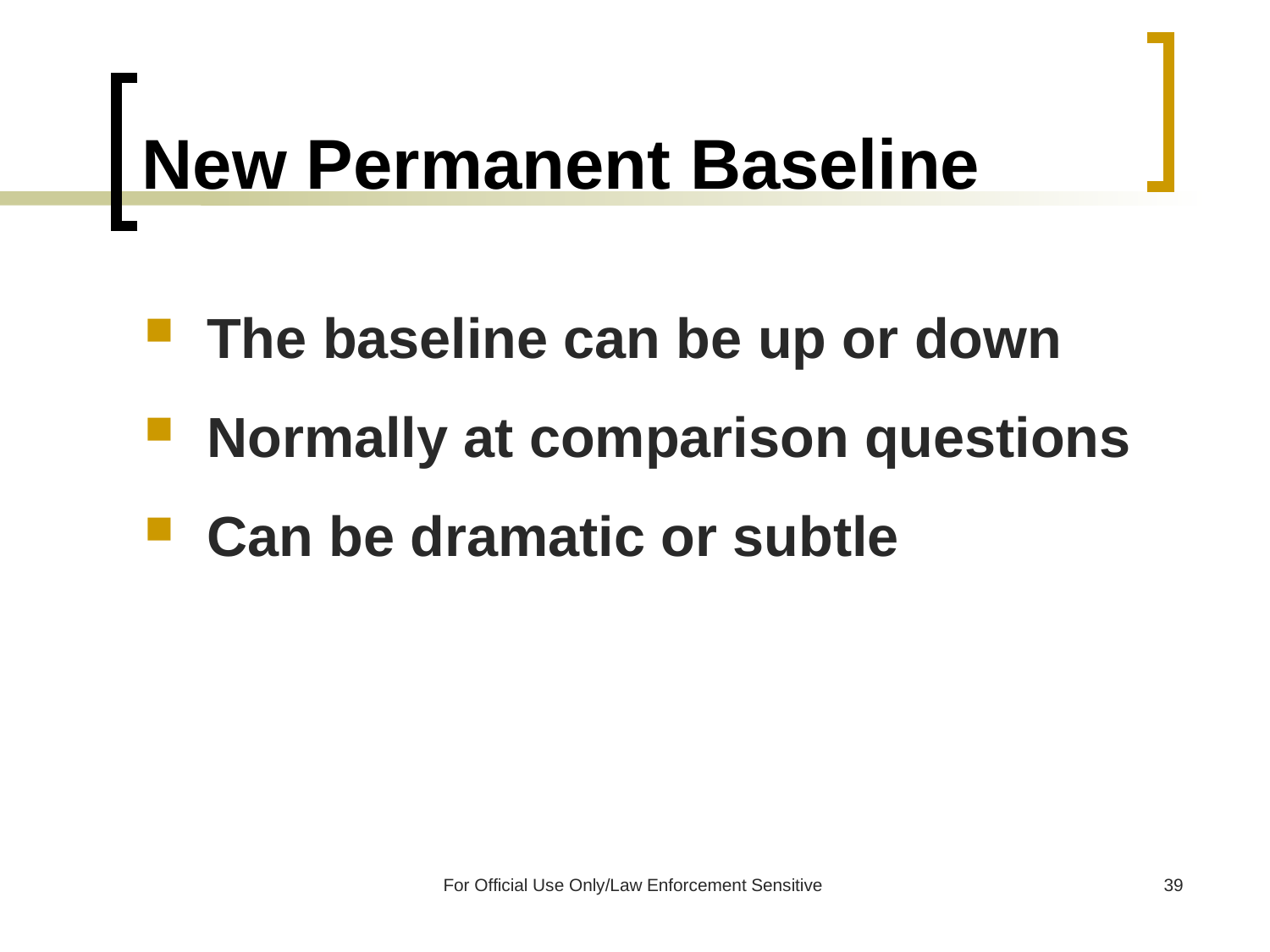

# New Permanent Baseline
The baseline can be up or down
Normally at comparison questions
Can be dramatic or subtle
For Official Use Only/Law Enforcement Sensitive

39